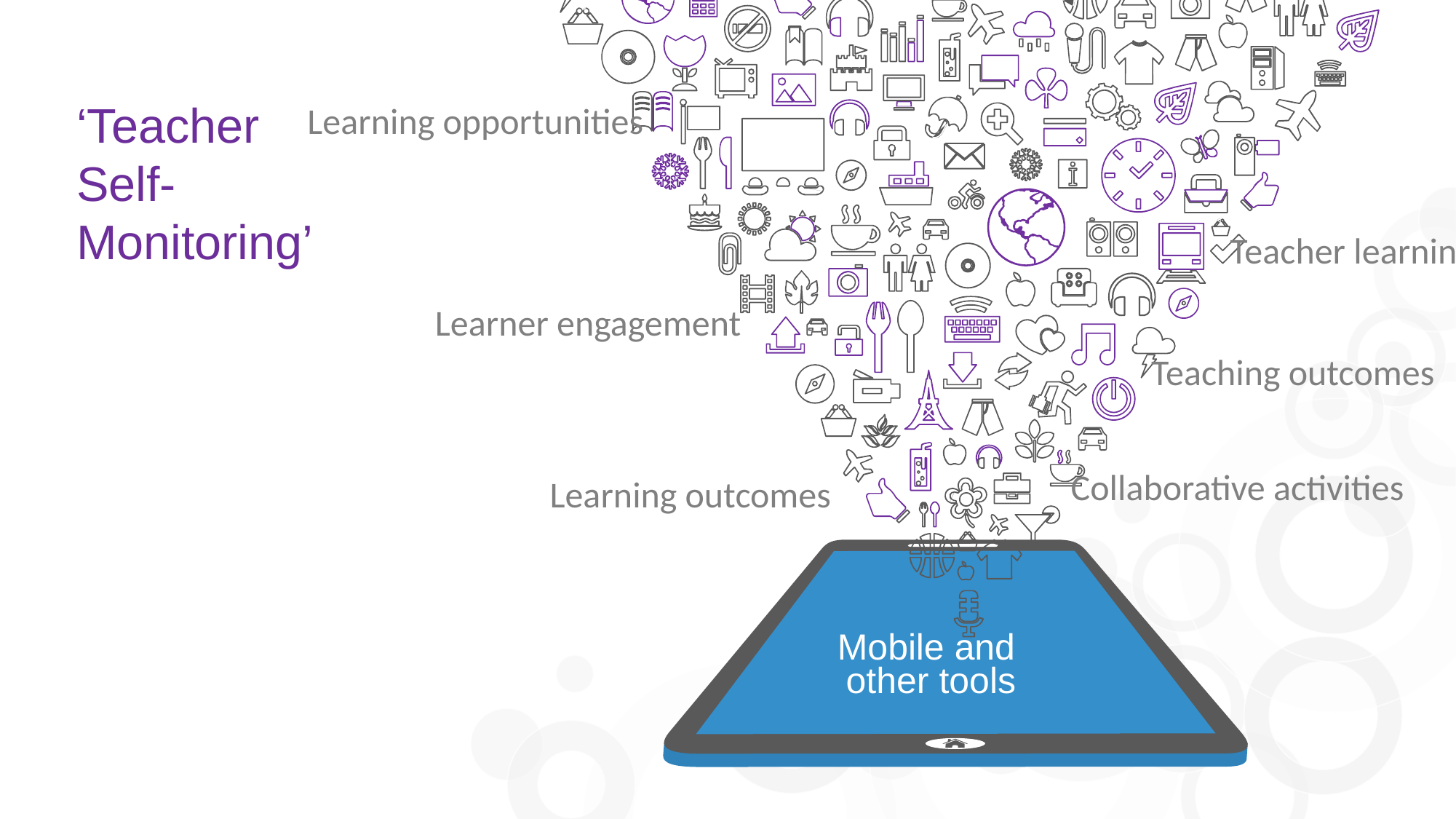

‘Teacher
Self-Monitoring’
Learning opportunities
Teacher learning
Learner engagement
Teaching outcomes
Collaborative activities
Learning outcomes

Mobile and
other tools